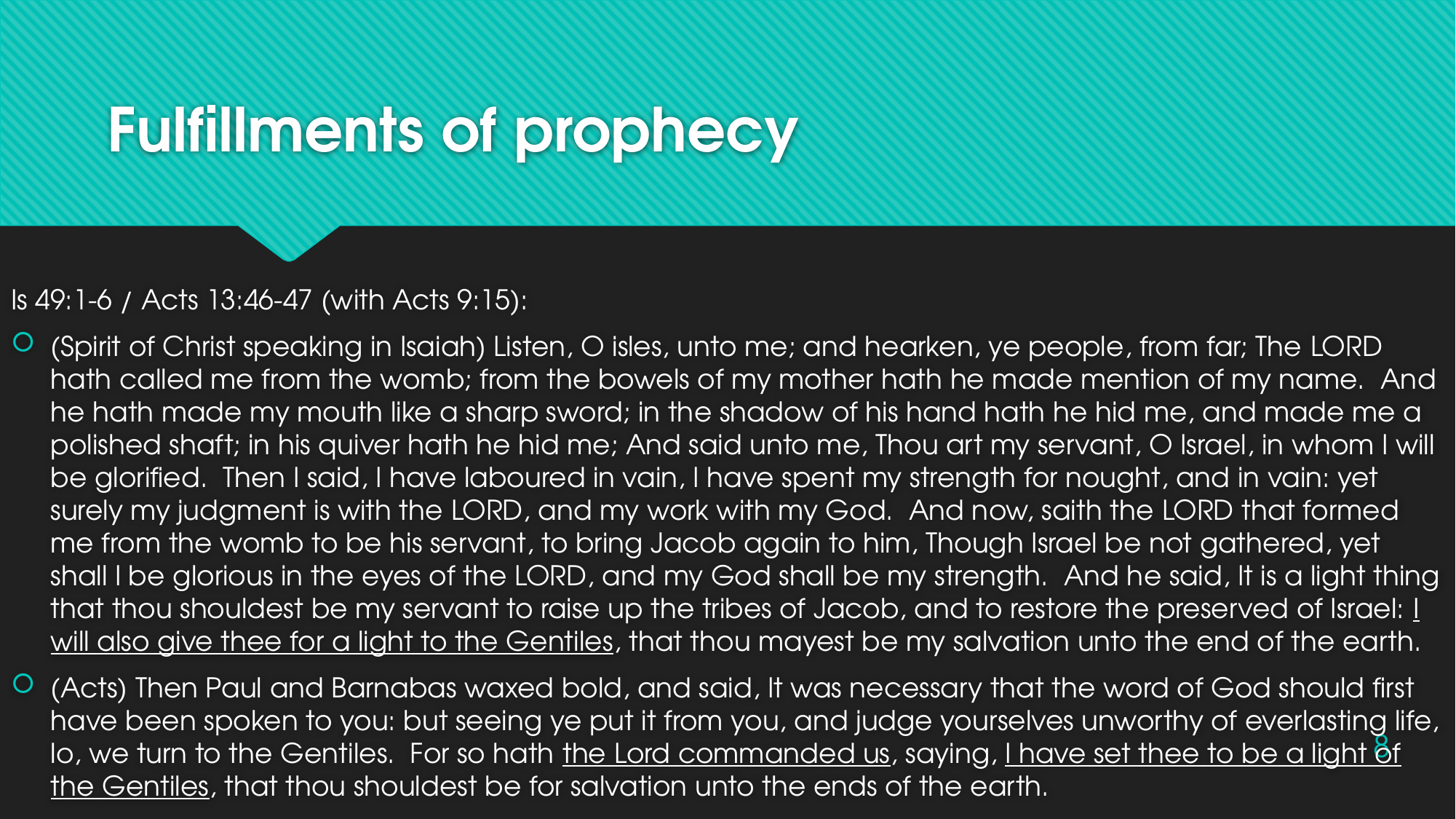

# Fulfillments of prophecy
Is 49:1-6 / Acts 13:46-47 (with Acts 9:15):
(Spirit of Christ speaking in Isaiah) Listen, O isles, unto me; and hearken, ye people, from far; The Lord hath called me from the womb; from the bowels of my mother hath he made mention of my name.  And he hath made my mouth like a sharp sword; in the shadow of his hand hath he hid me, and made me a polished shaft; in his quiver hath he hid me; And said unto me, Thou art my servant, O Israel, in whom I will be glorified.  Then I said, I have laboured in vain, I have spent my strength for nought, and in vain: yet surely my judgment is with the Lord, and my work with my God.  And now, saith the Lord that formed me from the womb to be his servant, to bring Jacob again to him, Though Israel be not gathered, yet shall I be glorious in the eyes of the Lord, and my God shall be my strength.  And he said, It is a light thing that thou shouldest be my servant to raise up the tribes of Jacob, and to restore the preserved of Israel: I will also give thee for a light to the Gentiles, that thou mayest be my salvation unto the end of the earth.
(Acts) Then Paul and Barnabas waxed bold, and said, It was necessary that the word of God should first have been spoken to you: but seeing ye put it from you, and judge yourselves unworthy of everlasting life, lo, we turn to the Gentiles.  For so hath the Lord commanded us, saying, I have set thee to be a light of the Gentiles, that thou shouldest be for salvation unto the ends of the earth.
8